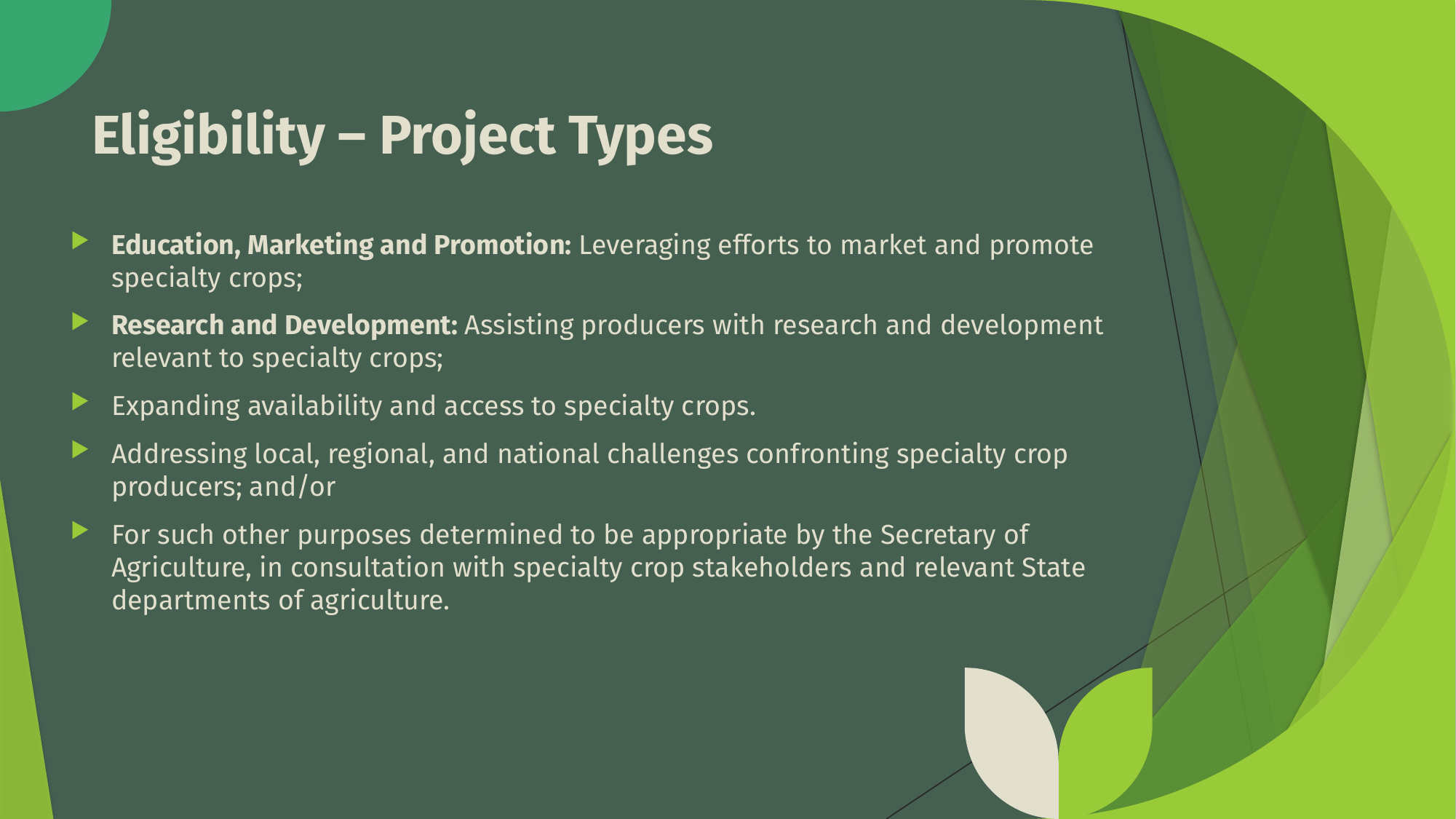

# Eligibility – Project Types
Education, Marketing and Promotion: Leveraging efforts to market and promote specialty crops;
Research and Development: Assisting producers with research and development relevant to specialty crops;
Expanding availability and access to specialty crops.
Addressing local, regional, and national challenges confronting specialty crop producers; and/or
For such other purposes determined to be appropriate by the Secretary of Agriculture, in consultation with specialty crop stakeholders and relevant State departments of agriculture.